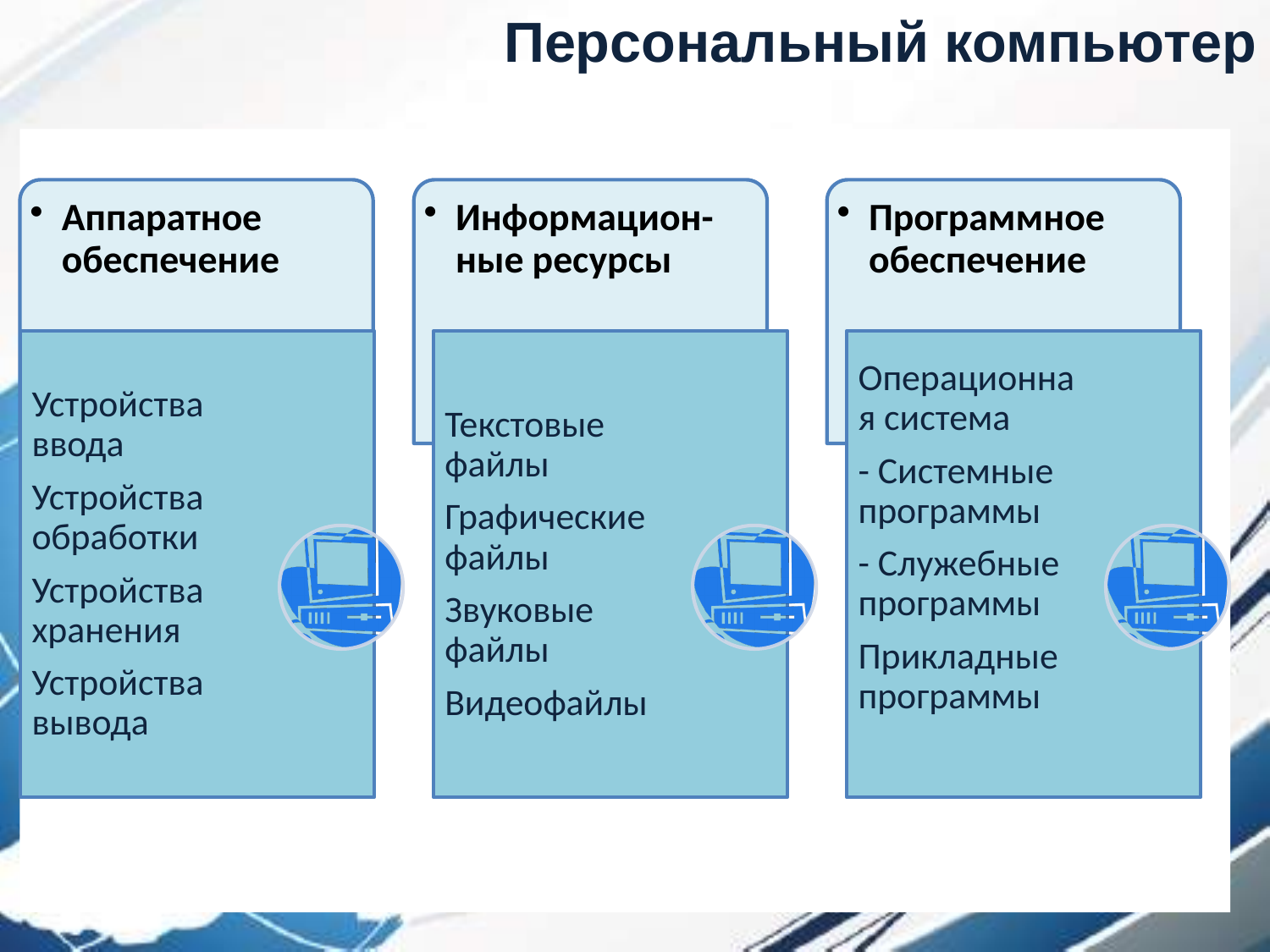

Персональный компьютер
Аппаратное обеспечение
Устройства ввода
Устройства обработки
Устройства хранения
Устройства вывода
Информацион-ные ресурсы
Текстовые файлы
Графические файлы
Звуковые файлы
Видеофайлы
Программное обеспечение
Операционная система
- Системные программы
- Служебные программы
Прикладные программы